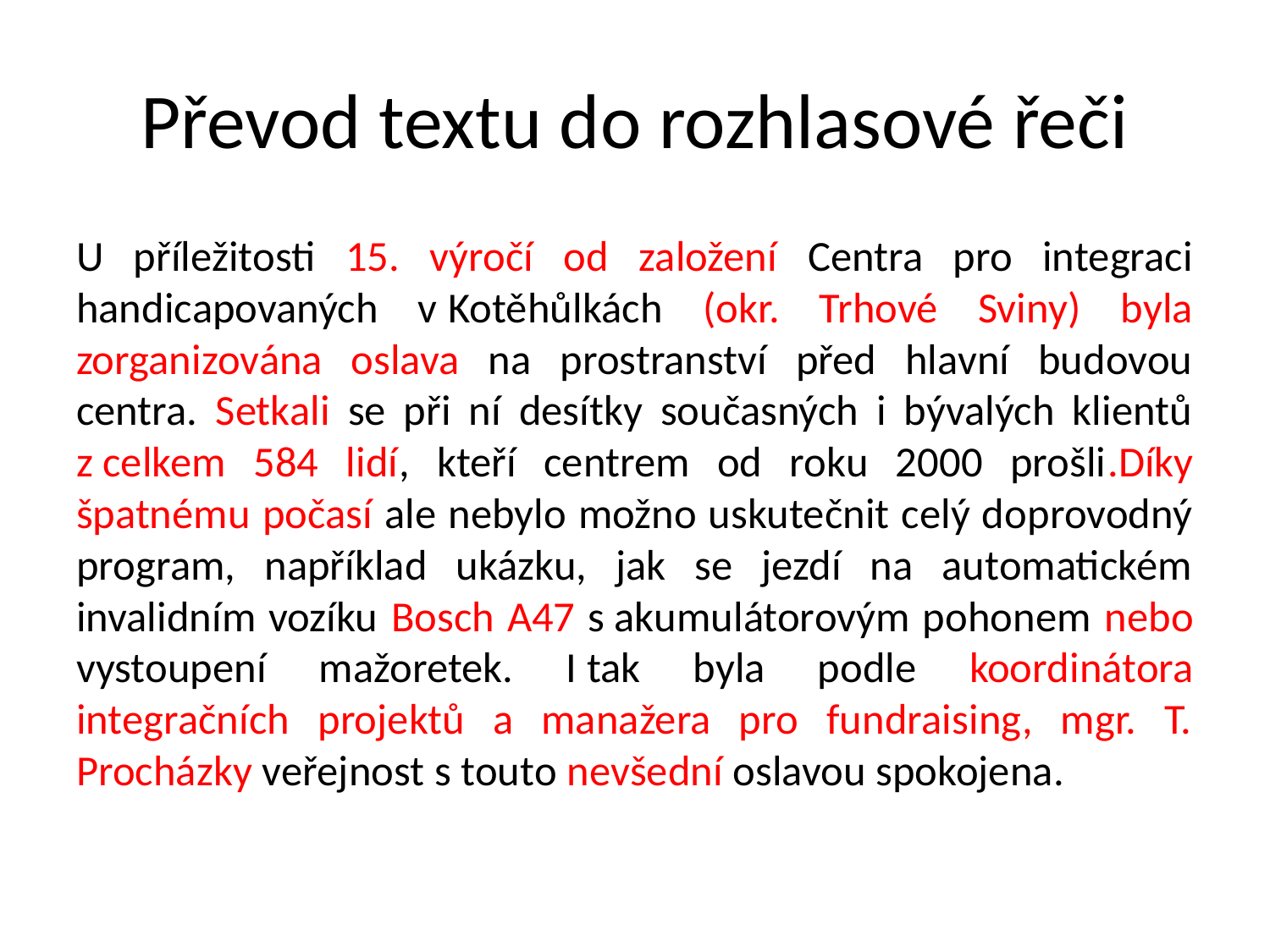

# Převod textu do rozhlasové řeči
U příležitosti 15. výročí od založení Centra pro integraci handicapovaných v Kotěhůlkách (okr. Trhové Sviny) byla zorganizována oslava na prostranství před hlavní budovou centra. Setkali se při ní desítky současných i bývalých klientů z celkem 584 lidí, kteří centrem od roku 2000 prošli.Díky špatnému počasí ale nebylo možno uskutečnit celý doprovodný program, například ukázku, jak se jezdí na automatickém invalidním vozíku Bosch A47 s akumulátorovým pohonem nebo vystoupení mažoretek. I tak byla podle koordinátora integračních projektů a manažera pro fundraising, mgr. T. Procházky veřejnost s touto nevšední oslavou spokojena.